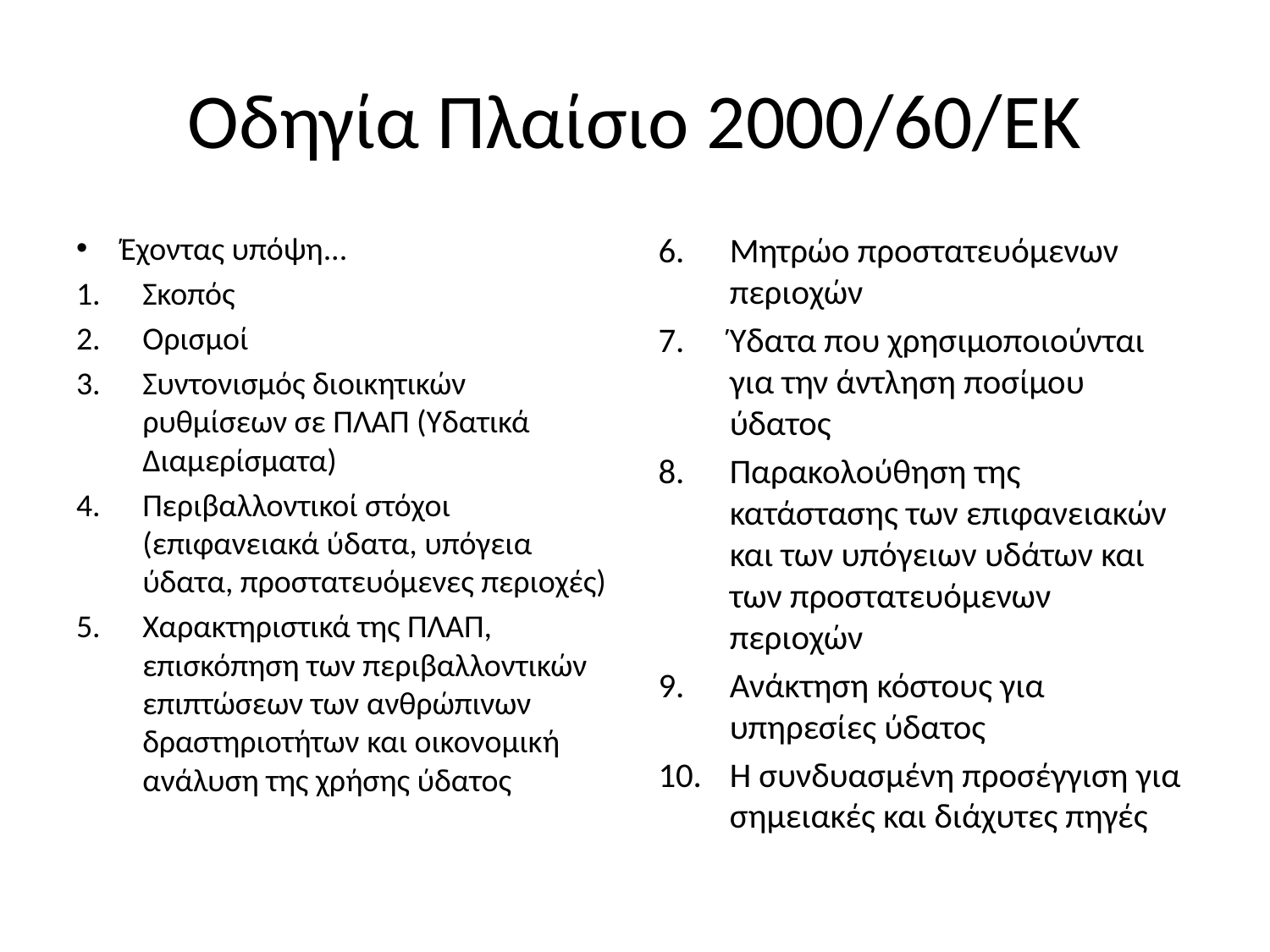

# Οδηγία Πλαίσιο 2000/60/ΕΚ
Έχοντας υπόψη...
Σκοπός
Ορισμοί
Συντονισμός διοικητικών ρυθμίσεων σε ΠΛΑΠ (Υδατικά Διαμερίσματα)
Περιβαλλοντικοί στόχοι (επιφανειακά ύδατα, υπόγεια ύδατα, προστατευόμενες περιοχές)
Χαρακτηριστικά της ΠΛΑΠ, επισκόπηση των περιβαλλοντικών επιπτώσεων των ανθρώπινων δραστηριοτήτων και οικονομική ανάλυση της χρήσης ύδατος
Μητρώο προστατευόμενων περιοχών
Ύδατα που χρησιμοποιούνται για την άντληση ποσίμου ύδατος
Παρακολούθηση της κατάστασης των επιφανειακών και των υπόγειων υδάτων και των προστατευόμενων  περιοχών
Ανάκτηση κόστους για υπηρεσίες ύδατος
Η συνδυασμένη προσέγγιση για σημειακές και διάχυτες πηγές